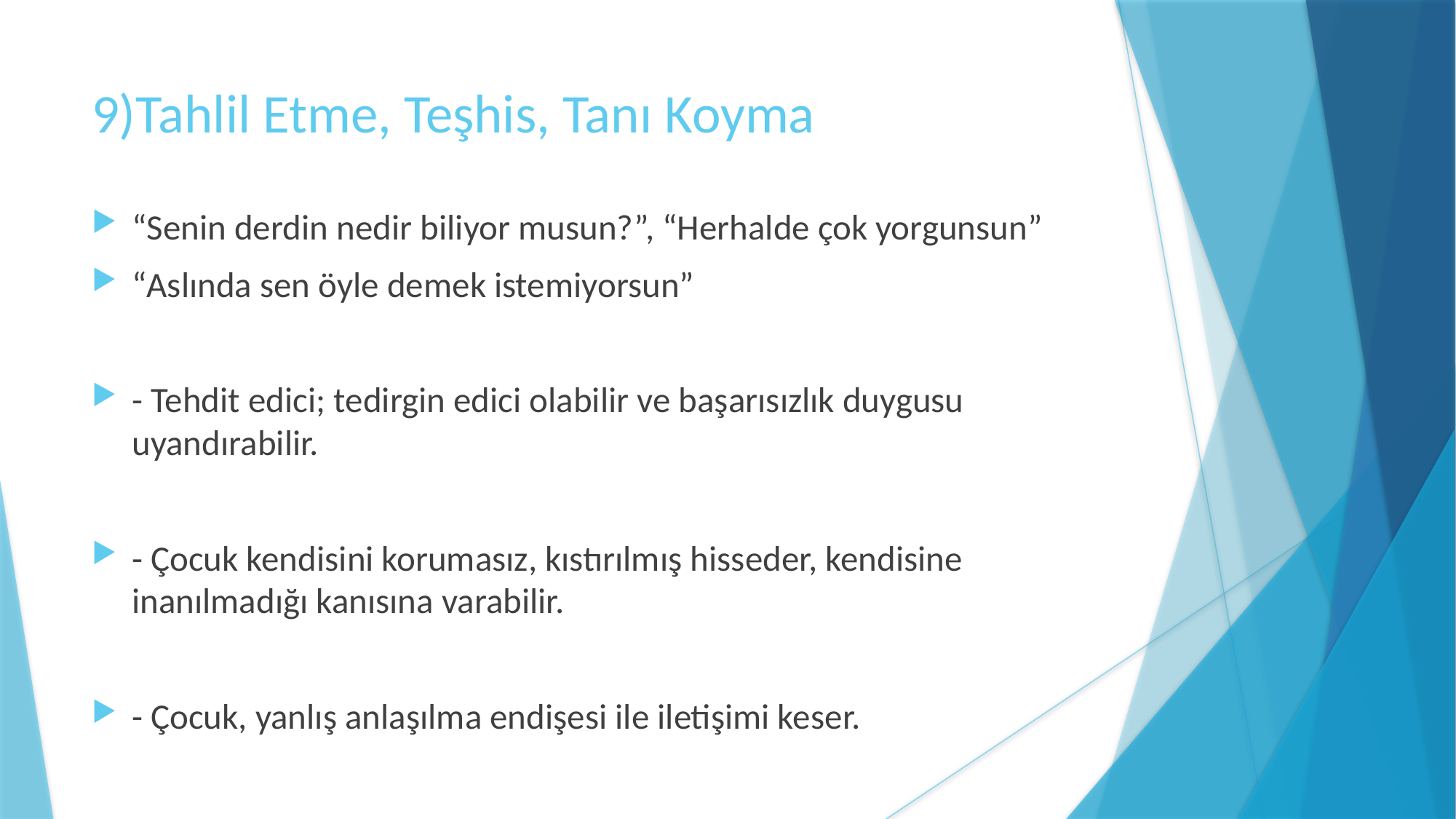

# 9)Tahlil Etme, Teşhis, Tanı Koyma

“Senin derdin nedir biliyor musun?”, “Herhalde çok yorgunsun”
“Aslında sen öyle demek istemiyorsun”

- Tehdit edici; tedirgin edici olabilir ve başarısızlık duygusu uyandırabilir.

- Çocuk kendisini korumasız, kıstırılmış hisseder, kendisine inanılmadığı kanısına varabilir.

- Çocuk, yanlış anlaşılma endişesi ile iletişimi keser.